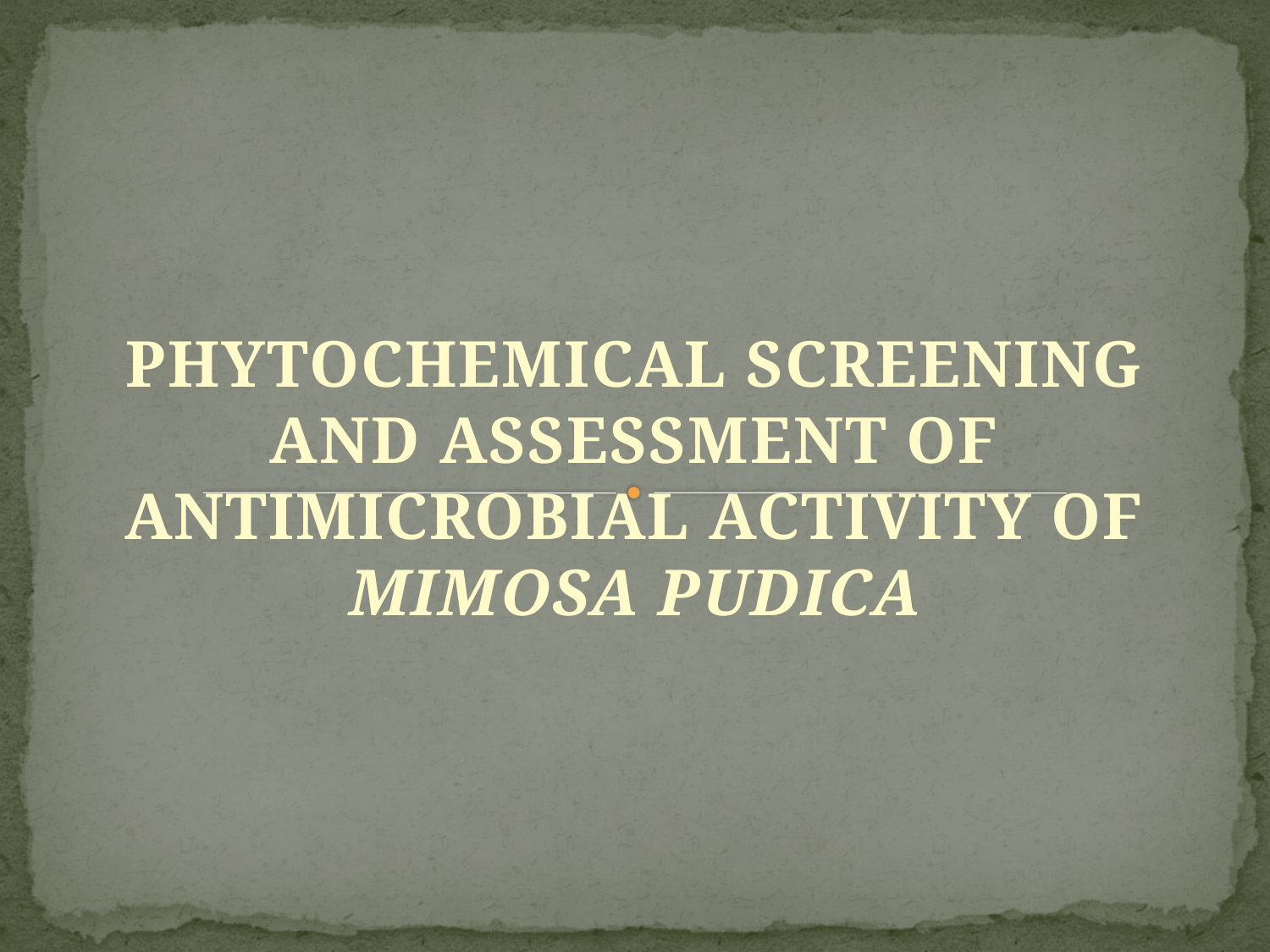

PHYTOCHEMICAL SCREENING AND ASSESSMENT OF ANTIMICROBIAL ACTIVITY OF MIMOSA PUDICA